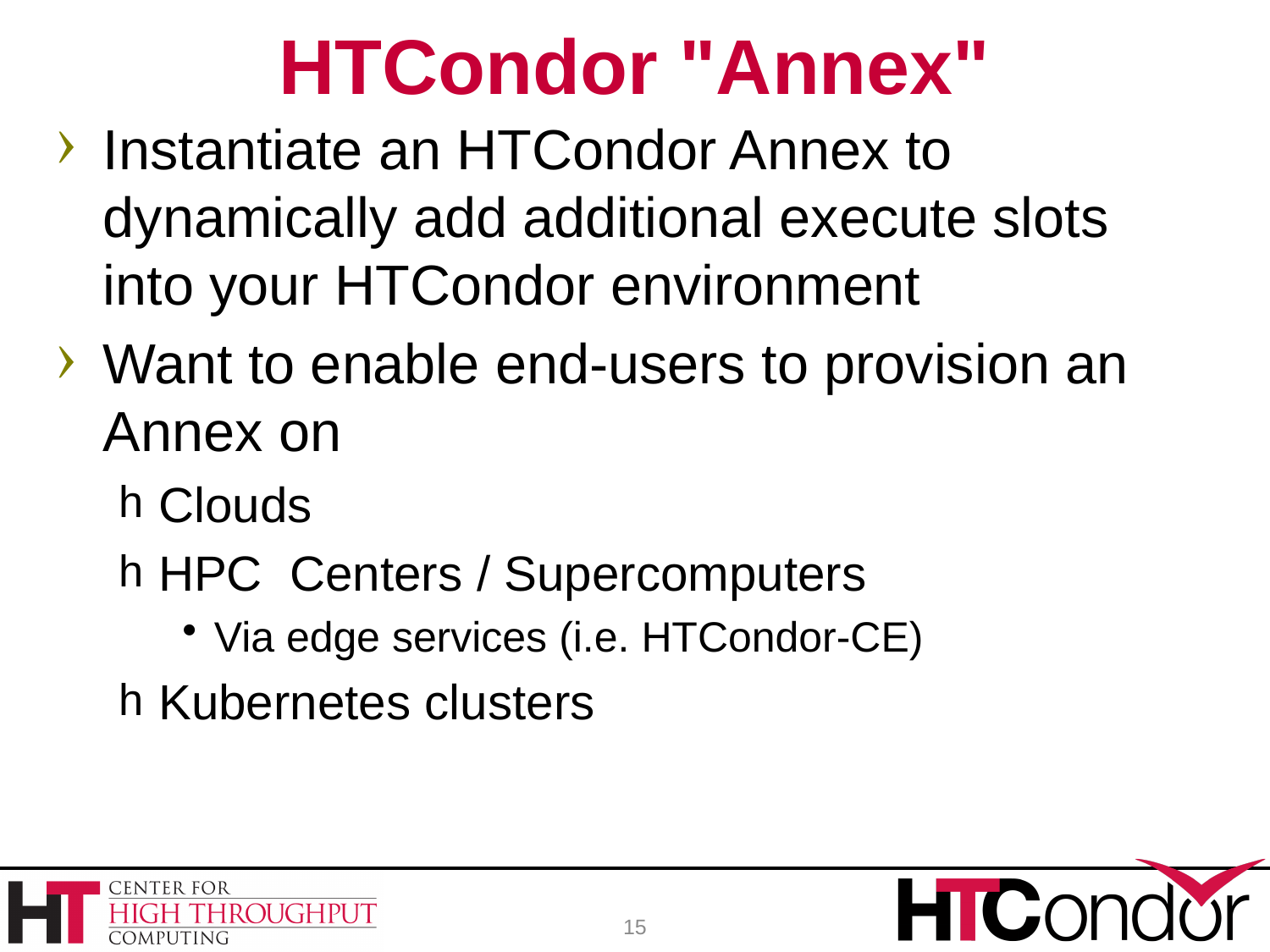

# HTCondor "Annex"
Instantiate an HTCondor Annex to dynamically add additional execute slots into your HTCondor environment
Want to enable end-users to provision an Annex on
Clouds
HPC  Centers / Supercomputers
Via edge services (i.e. HTCondor-CE)
Kubernetes clusters
15